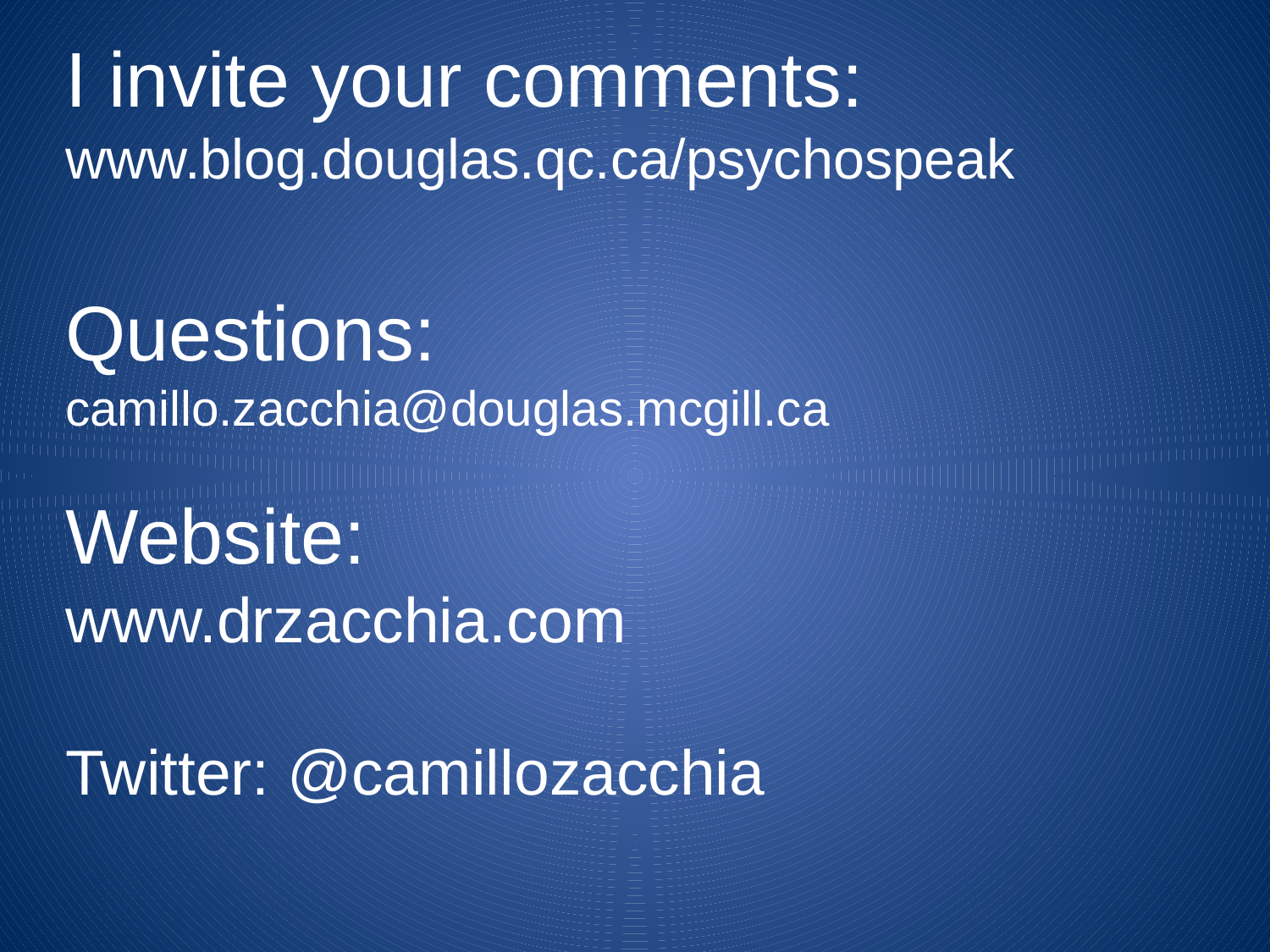

I invite your comments:
www.blog.douglas.qc.ca/psychospeak

Questions:
camillo.zacchia@douglas.mcgill.ca

Website:
www.drzacchia.com

Twitter: @camillozacchia